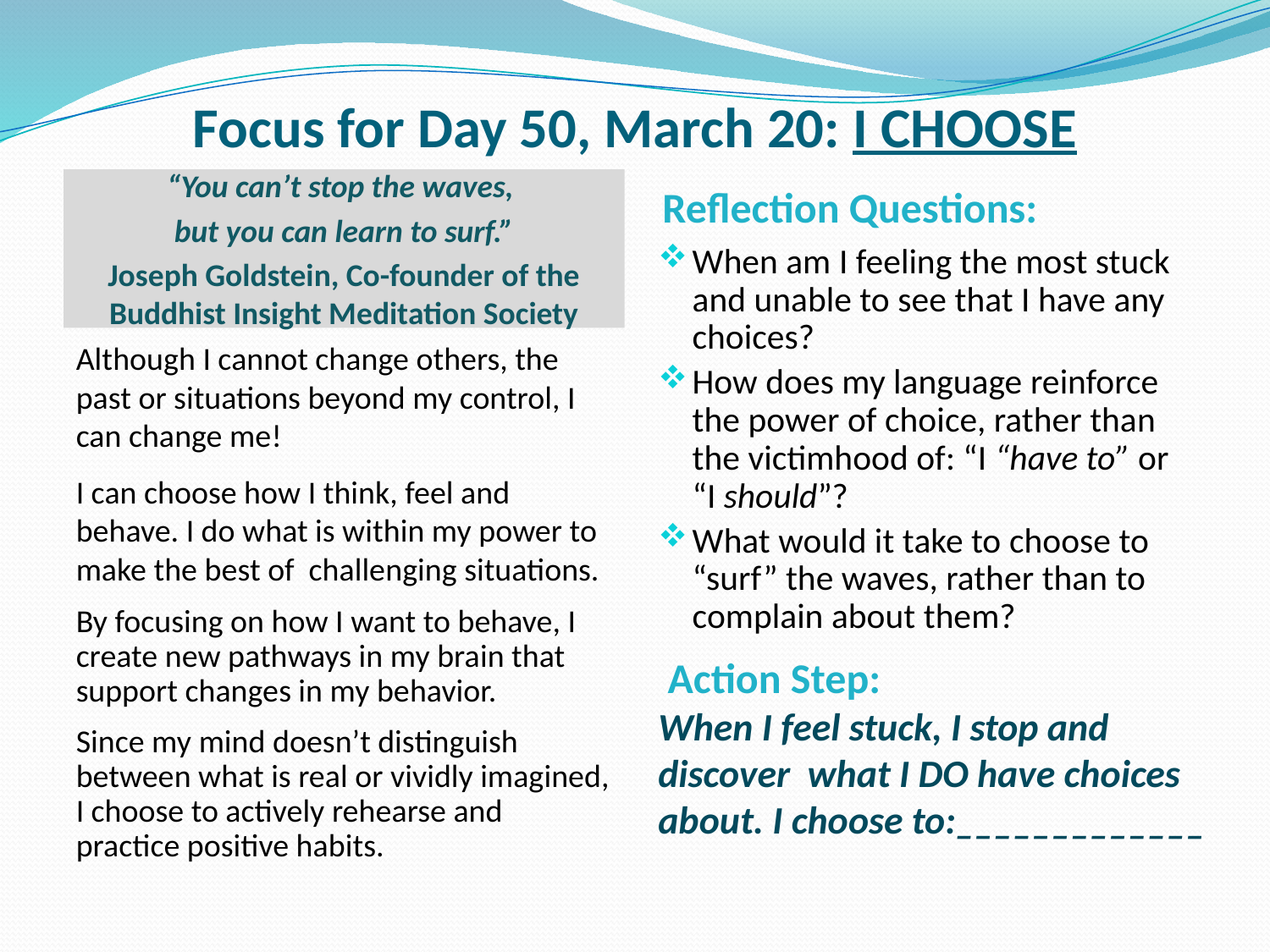

# Focus for Day 50, March 20: I CHOOSE
“You can’t stop the waves,
but you can learn to surf.”
Joseph Goldstein, Co-founder of the Buddhist Insight Meditation Society

Reflection Questions:

When am I feeling the most stuck and unable to see that I have any choices?
How does my language reinforce the power of choice, rather than the victimhood of: “I “have to” or “I should”?
What would it take to choose to “surf” the waves, rather than to complain about them?

Although I cannot change others, the past or situations beyond my control, I can change me!

I can choose how I think, feel and behave. I do what is within my power to make the best of  challenging situations.

By focusing on how I want to behave, I create new pathways in my brain that support changes in my behavior.

Since my mind doesn’t distinguish between what is real or vividly imagined, I choose to actively rehearse and practice positive habits.

 Action Step:
When I feel stuck, I stop and  discover  what I DO have choices about. I choose to:_____________